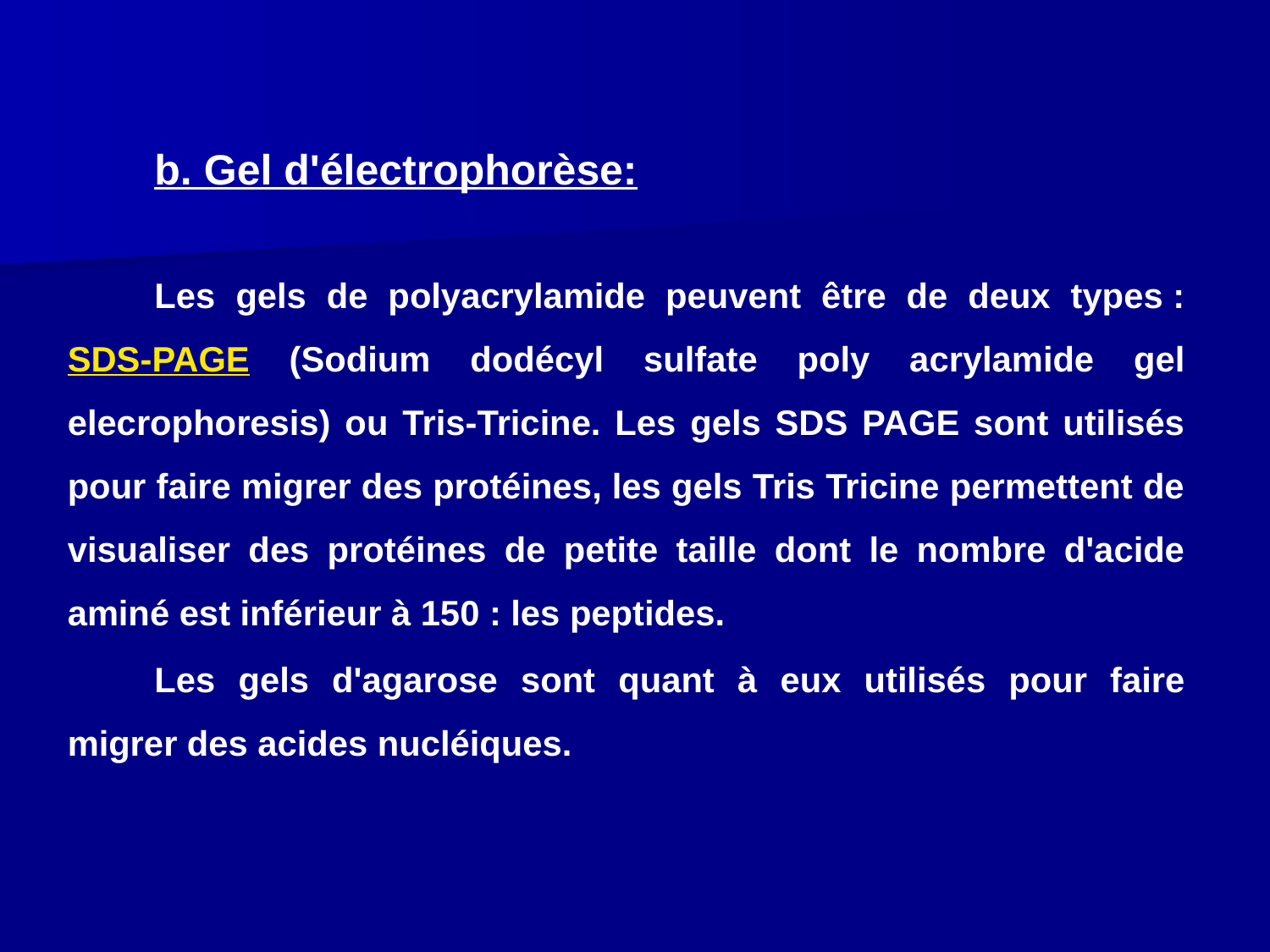

b. Gel d'électrophorèse:

Les gels de polyacrylamide peuvent être de deux types : SDS-PAGE (Sodium dodécyl sulfate poly acrylamide gel elecrophoresis) ou Tris-Tricine. Les gels SDS PAGE sont utilisés pour faire migrer des protéines, les gels Tris Tricine permettent de visualiser des protéines de petite taille dont le nombre d'acide aminé est inférieur à 150 : les peptides.
Les gels d'agarose sont quant à eux utilisés pour faire migrer des acides nucléiques.